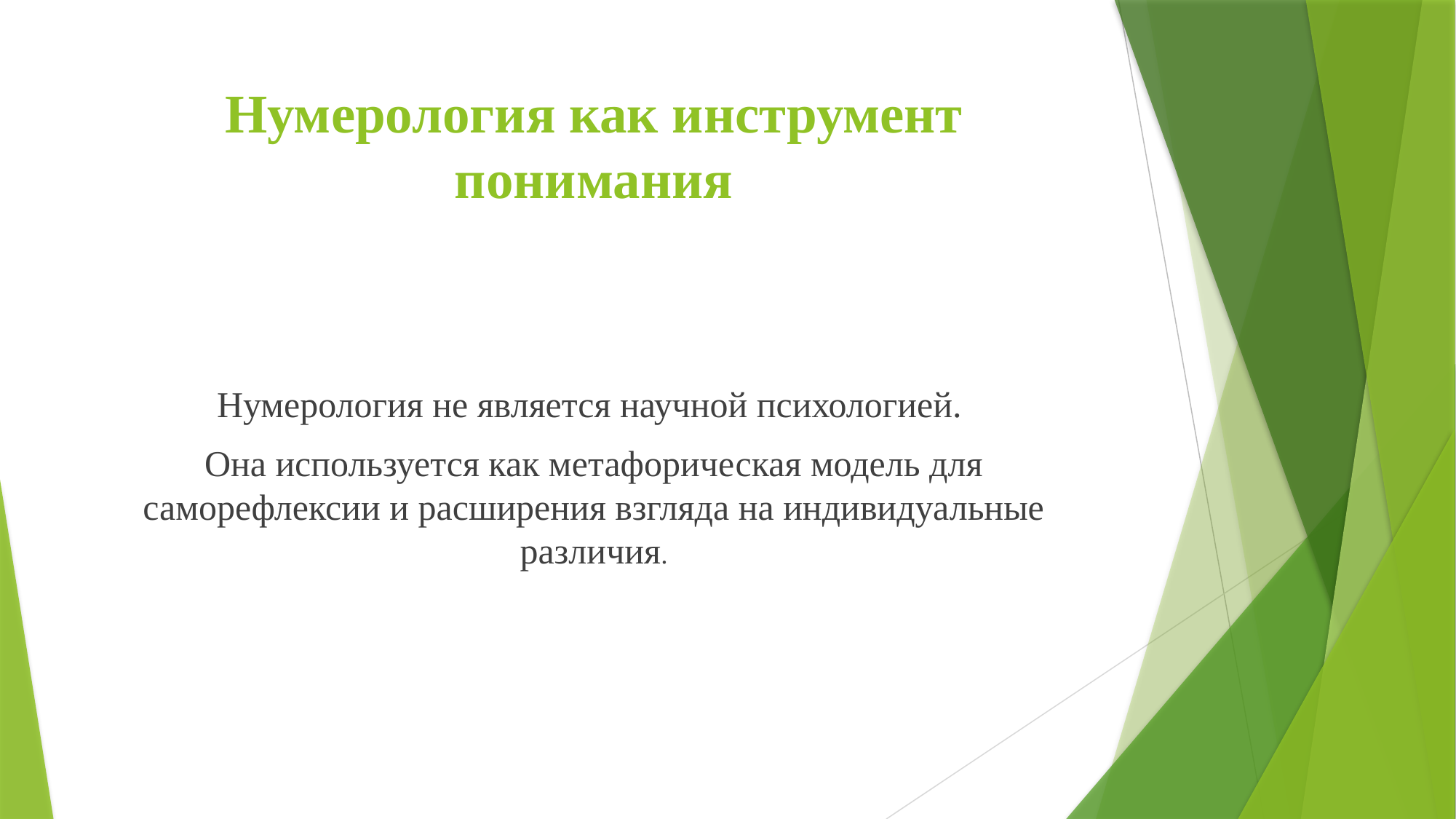

# Нумерология как инструмент понимания

Нумерология не является научной психологией.
Она используется как метафорическая модель для саморефлексии и расширения взгляда на индивидуальные различия.